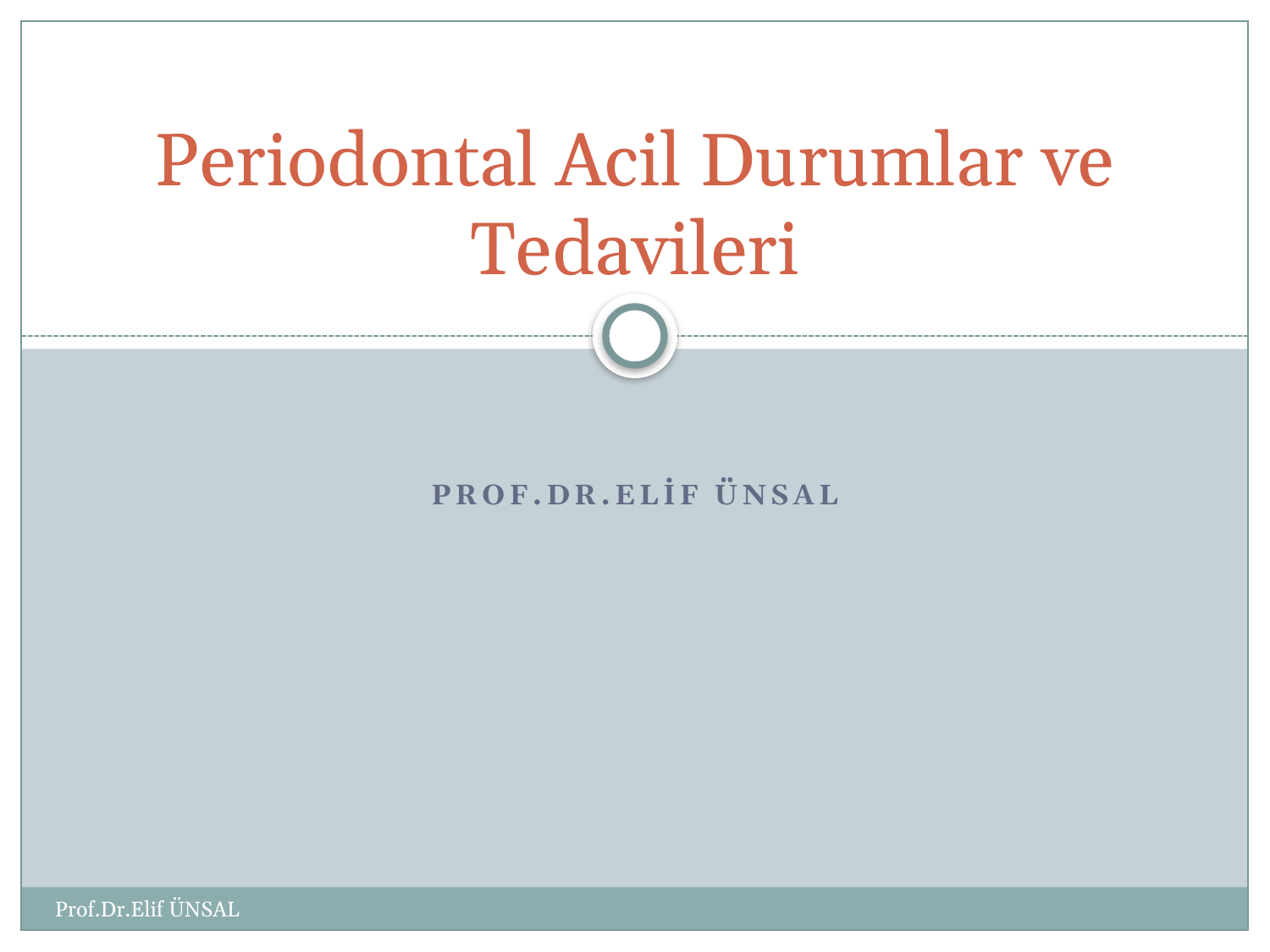

# Periodontal Acil Durumlar ve Tedavileri

Prof.Dr.Elif ÜNSAL

Prof.Dr.Elif ÜNSAL